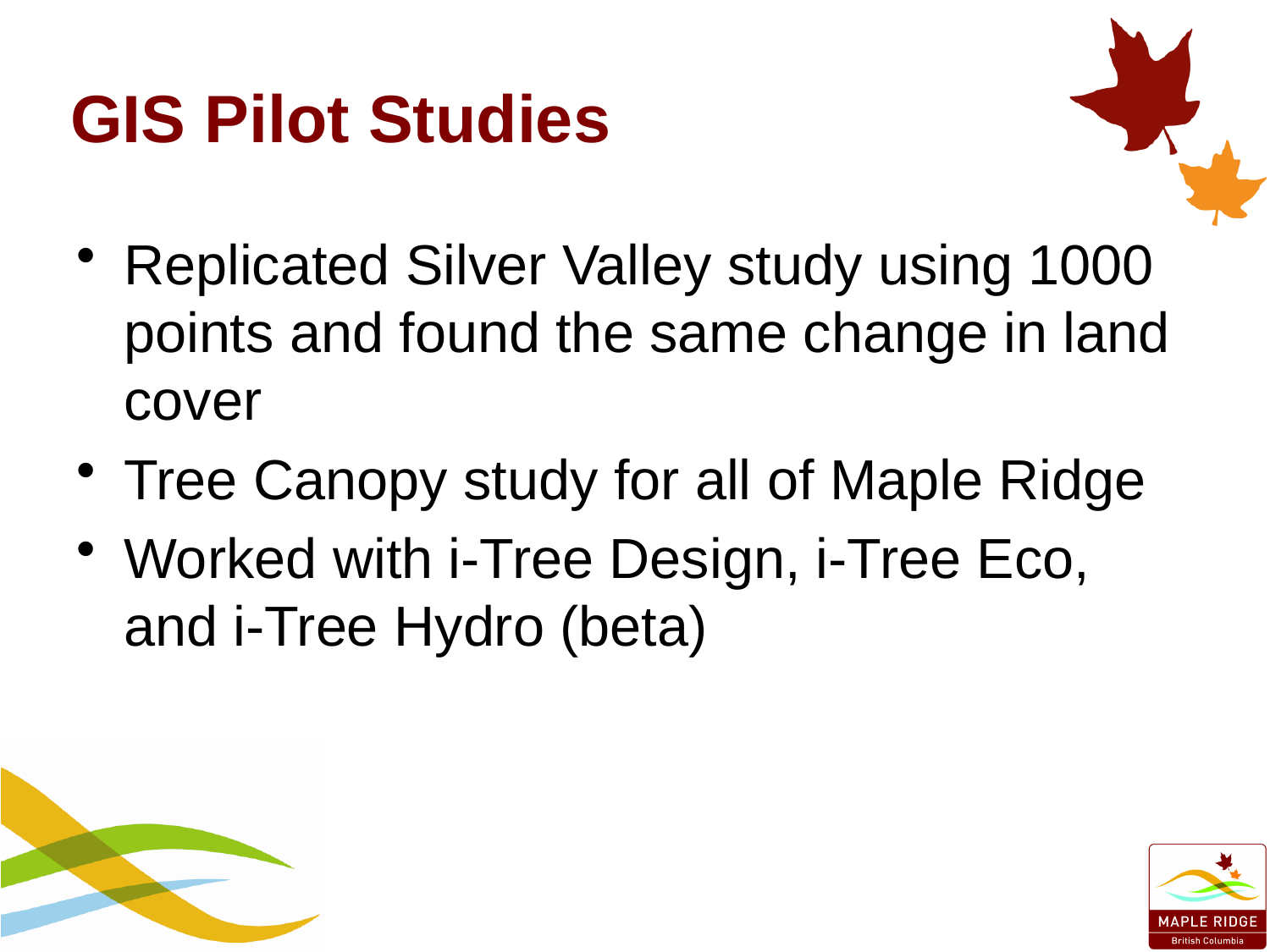

# GIS Pilot Studies
Replicated Silver Valley study using 1000 points and found the same change in land cover
Tree Canopy study for all of Maple Ridge
Worked with i-Tree Design, i-Tree Eco, and i-Tree Hydro (beta)